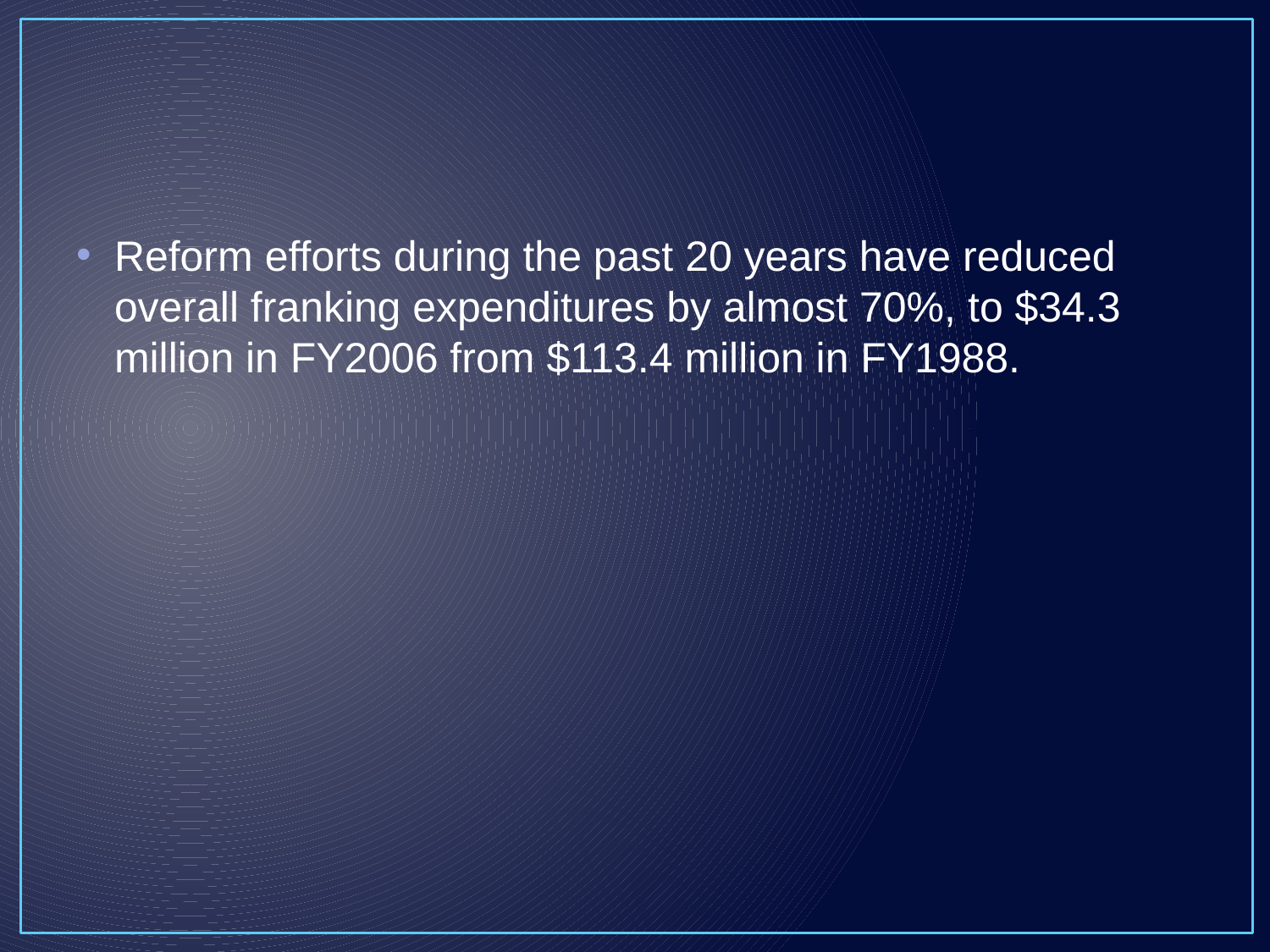

#
Reform efforts during the past 20 years have reduced overall franking expenditures by almost 70%, to $34.3 million in FY2006 from $113.4 million in FY1988.